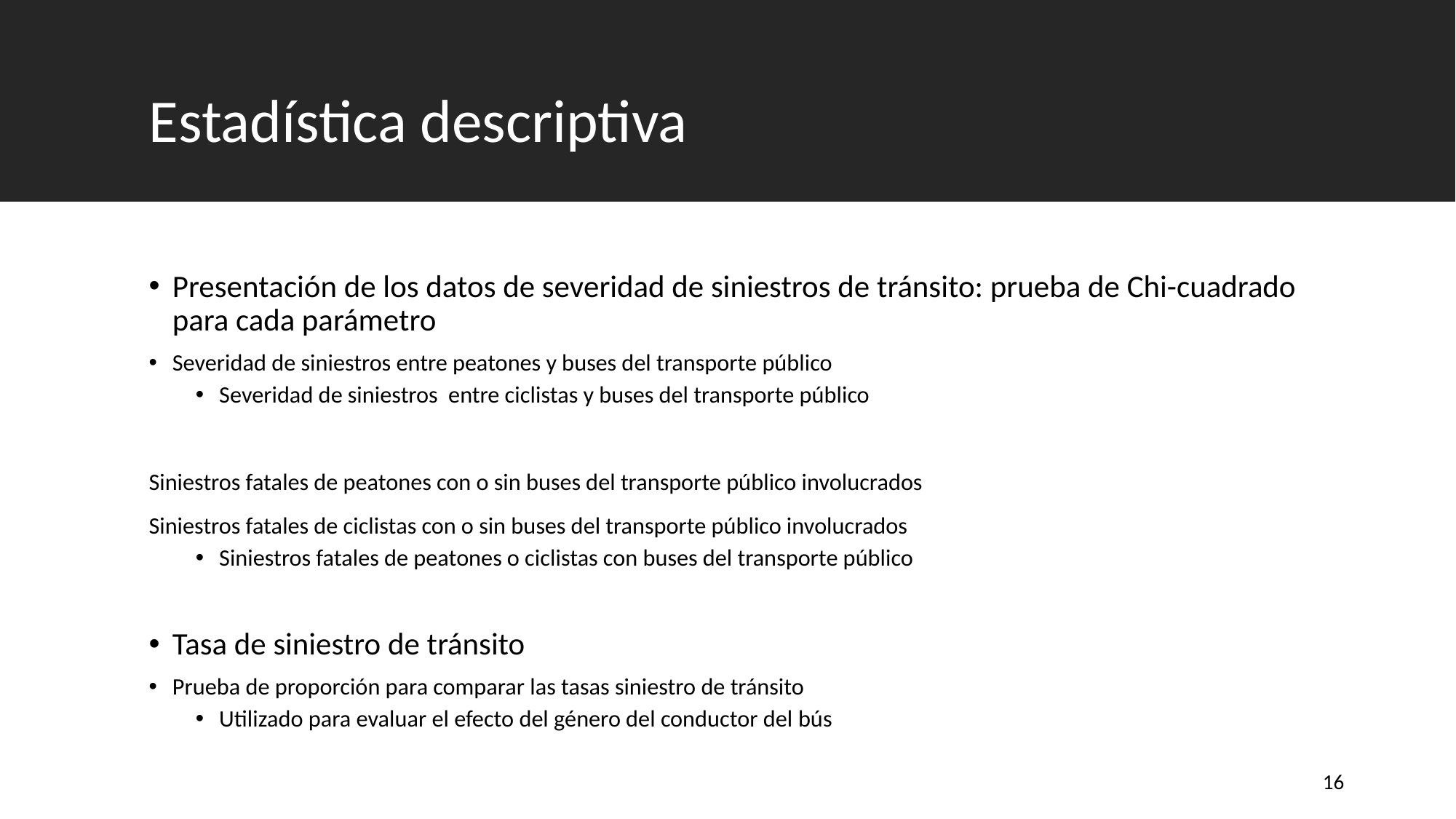

# Estadística descriptiva

Presentación de los datos de severidad de siniestros de tránsito: prueba de Chi-cuadrado para cada parámetro
Severidad de siniestros entre peatones y buses del transporte público
Severidad de siniestros  entre ciclistas y buses del transporte público

Siniestros fatales de peatones con o sin buses del transporte público involucrados
Siniestros fatales de ciclistas con o sin buses del transporte público involucrados
Siniestros fatales de peatones o ciclistas con buses del transporte público

Tasa de siniestro de tránsito
Prueba de proporción para comparar las tasas siniestro de tránsito
Utilizado para evaluar el efecto del género del conductor del bús
16